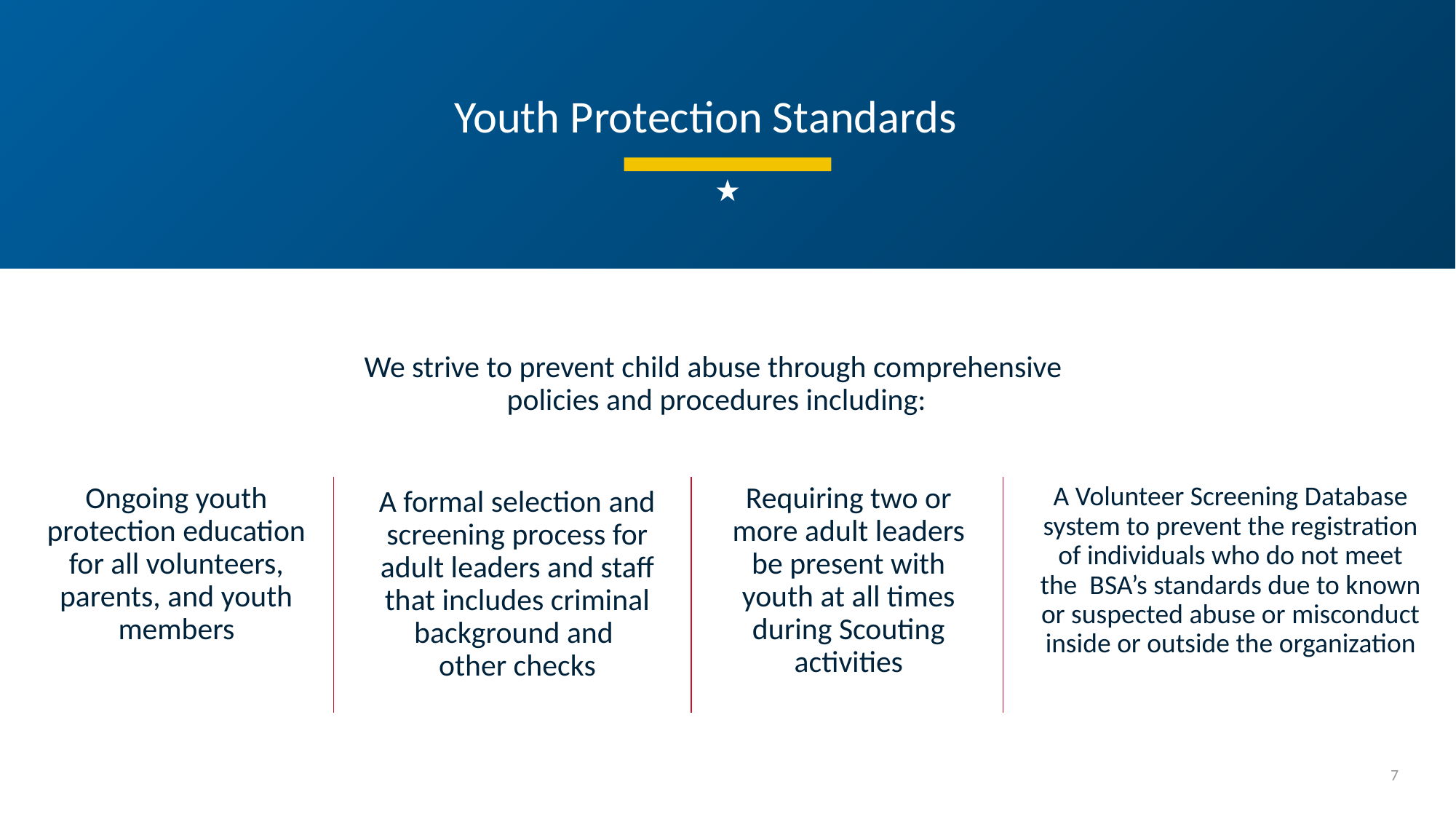

Youth Protection Standards

We strive to prevent child abuse through comprehensive
policies and procedures including:
Requiring two or more adult leaders be present with youth at all times during Scouting activities
A Volunteer Screening Database system to prevent the registration of individuals who do not meet the  BSA’s standards due to known or suspected abuse or misconduct inside or outside the organization
Ongoing youth protection education for all volunteers, parents, and youth members
A formal selection and screening process for adult leaders and staff that includes criminal background and
other checks